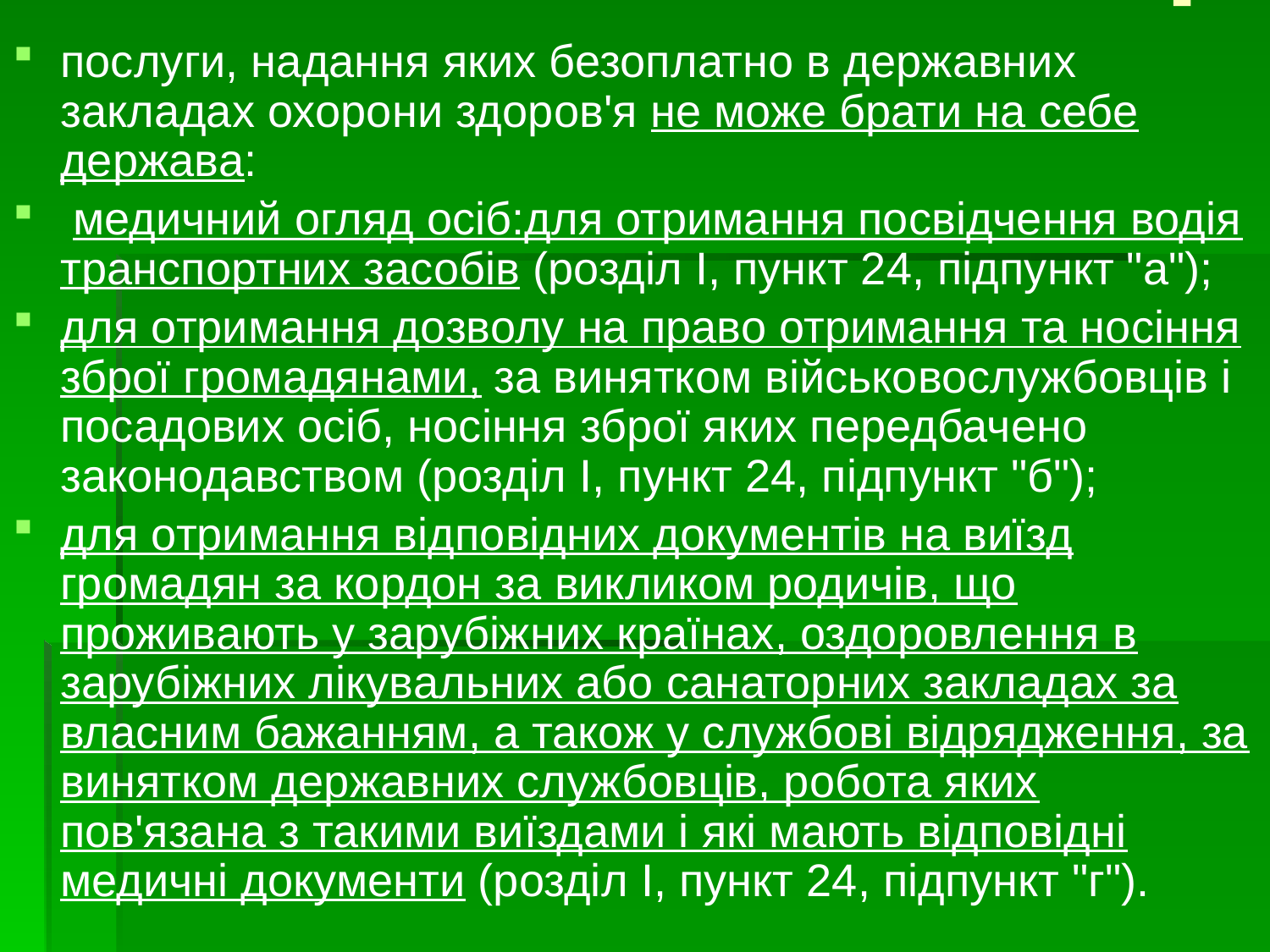

# .
послуги, надання яких безоплатно в державних закладах охорони здоров'я не може брати на себе держава:
 медичний огляд осіб:для отримання посвідчення водія транспортних засобів (розділ I, пункт 24, підпункт "а");
для отримання дозволу на право отримання та носіння зброї громадянами, за винятком військовослужбовців і посадових осіб, носіння зброї яких передбачено законодавством (розділ I, пункт 24, підпункт "б");
для отримання відповідних документів на виїзд громадян за кордон за викликом родичів, що проживають у зарубіжних країнах, оздоровлення в зарубіжних лікувальних або санаторних закладах за власним бажанням, а також у службові відрядження, за винятком державних службовців, робота яких пов'язана з такими виїздами і які мають відповідні медичні документи (розділ I, пункт 24, підпункт "г").